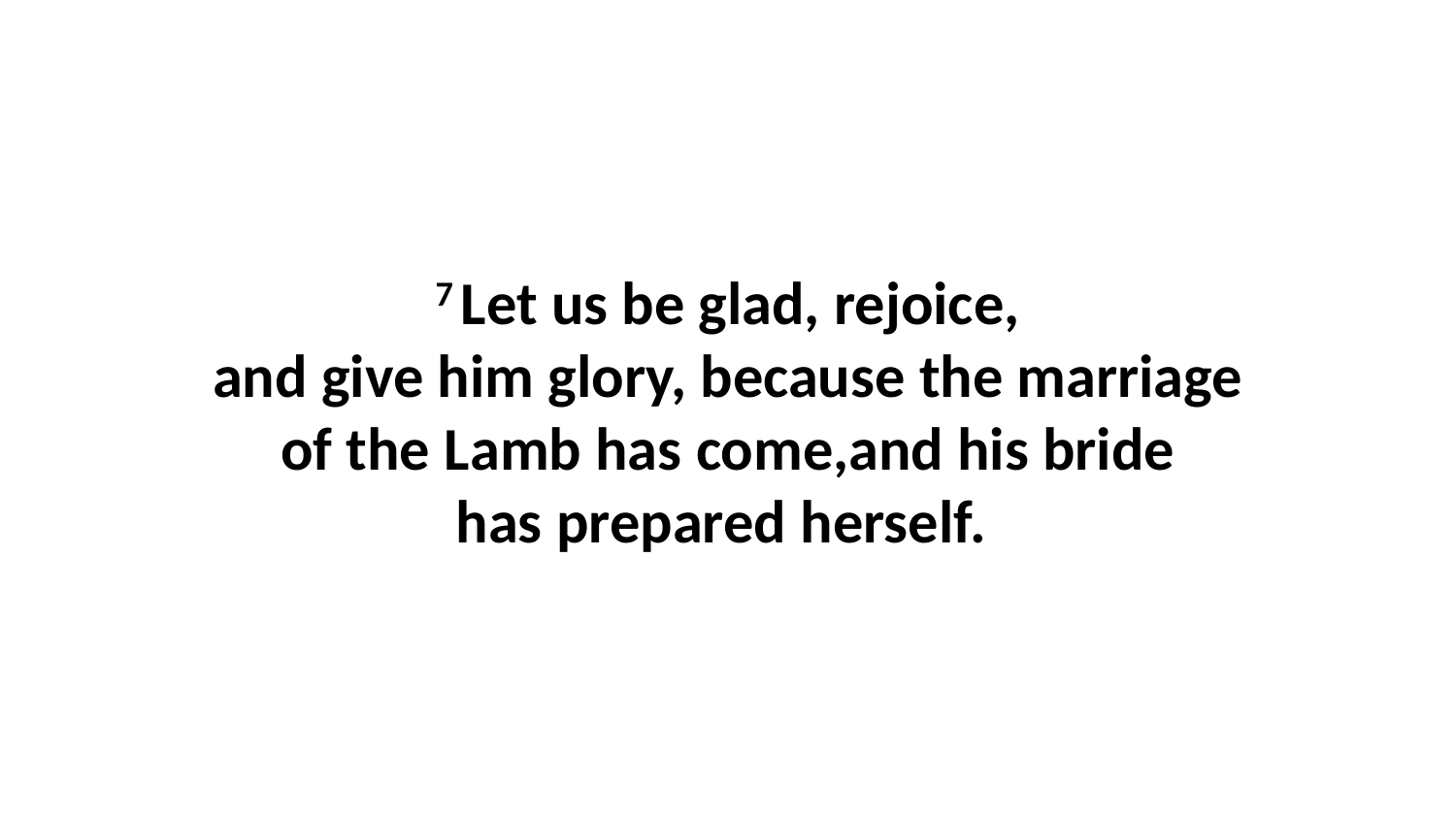

7 Let us be glad, rejoice, and give him glory, because the marriage of the Lamb has come,and his bride has prepared herself.